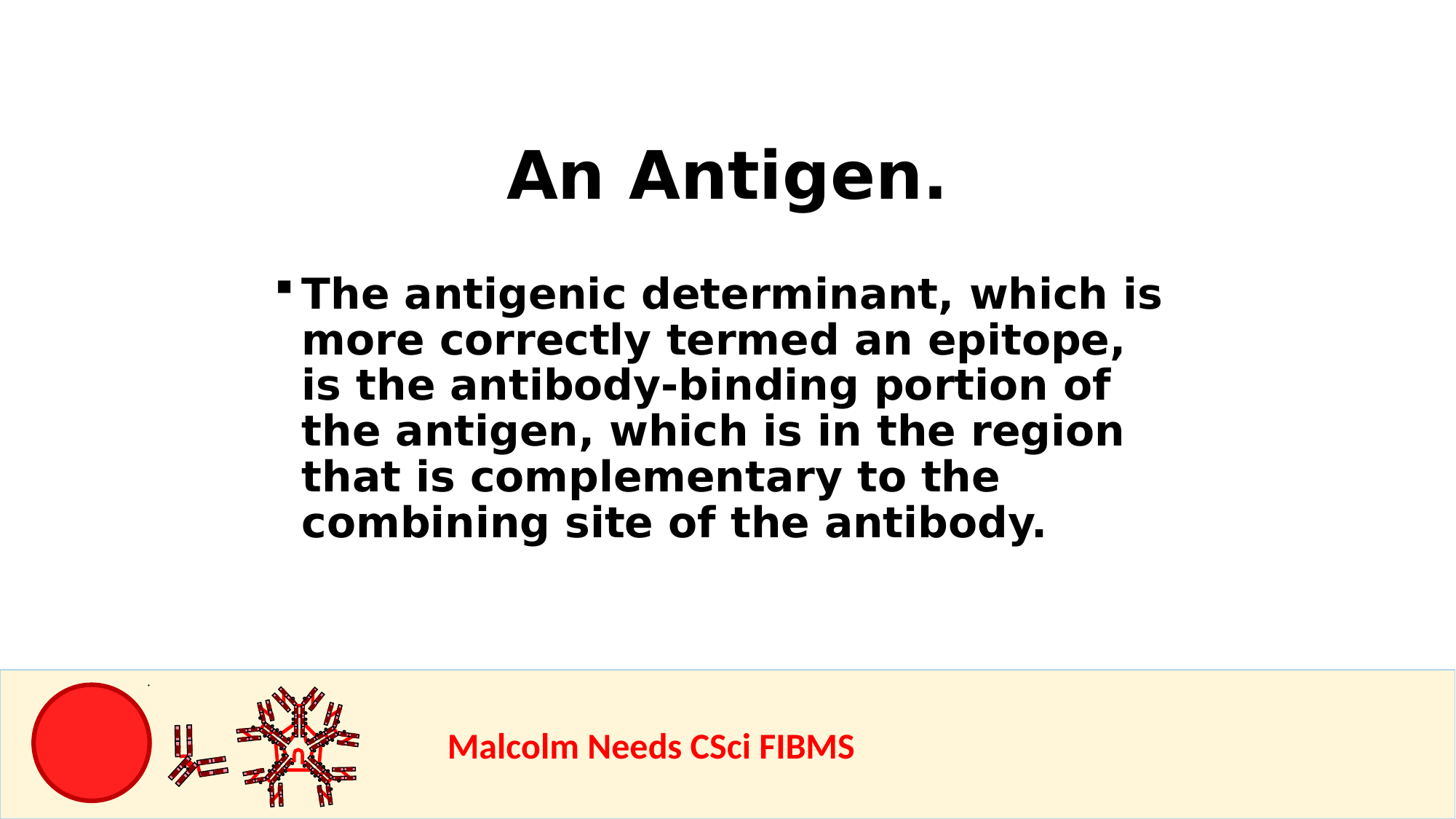

An Antigen.
The antigenic determinant, which is more correctly termed an epitope, is the antibody-binding portion of the antigen, which is in the region that is complementary to the combining site of the antibody.
				Malcolm Needs CSci FIBMS